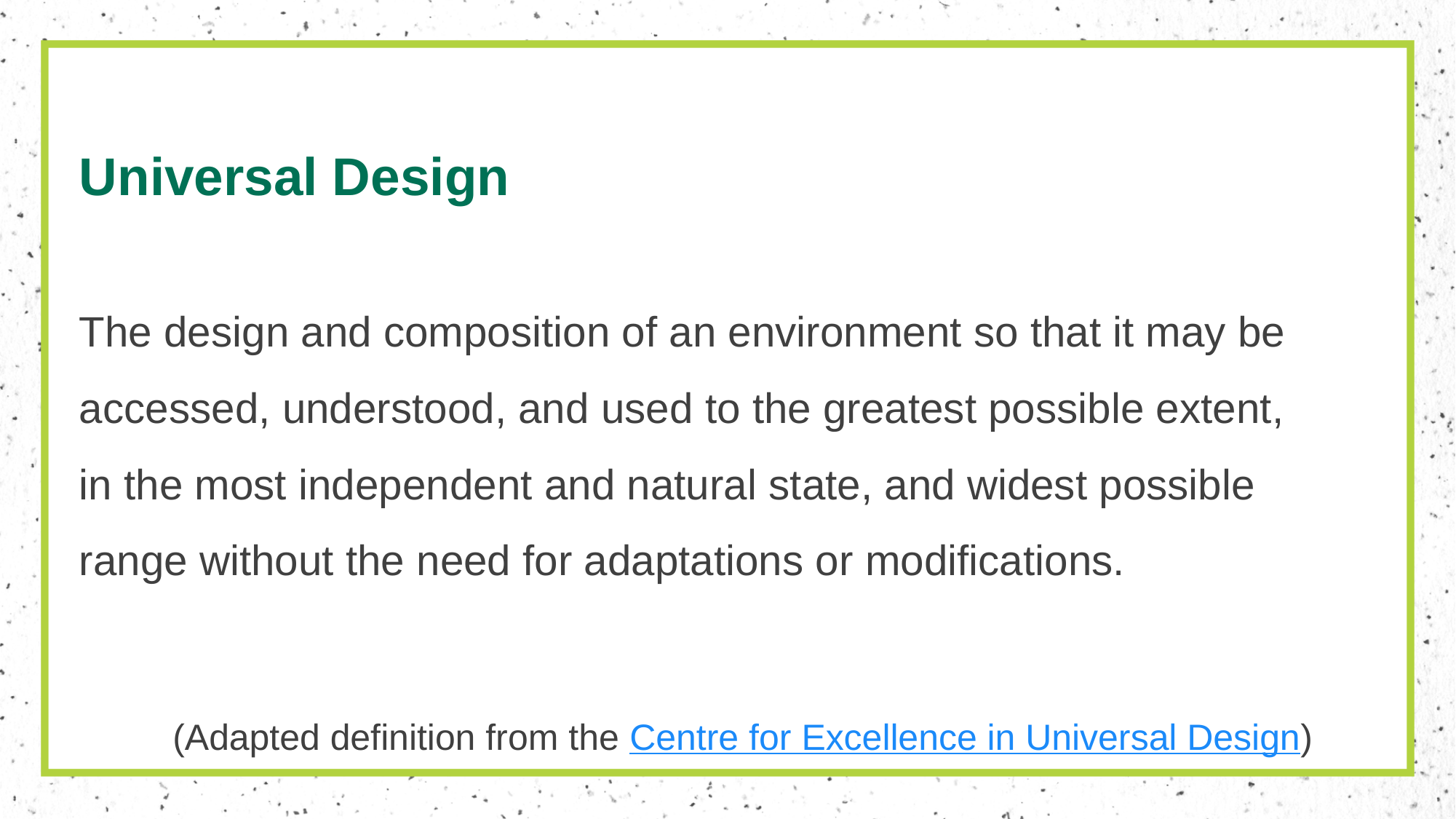

# Universal Design
The design and composition of an environment so that it may be accessed, understood, and used to the greatest possible extent, in the most independent and natural state, and widest possible range without the need for adaptations or modifications.

(Adapted definition from the Centre for Excellence in Universal Design)